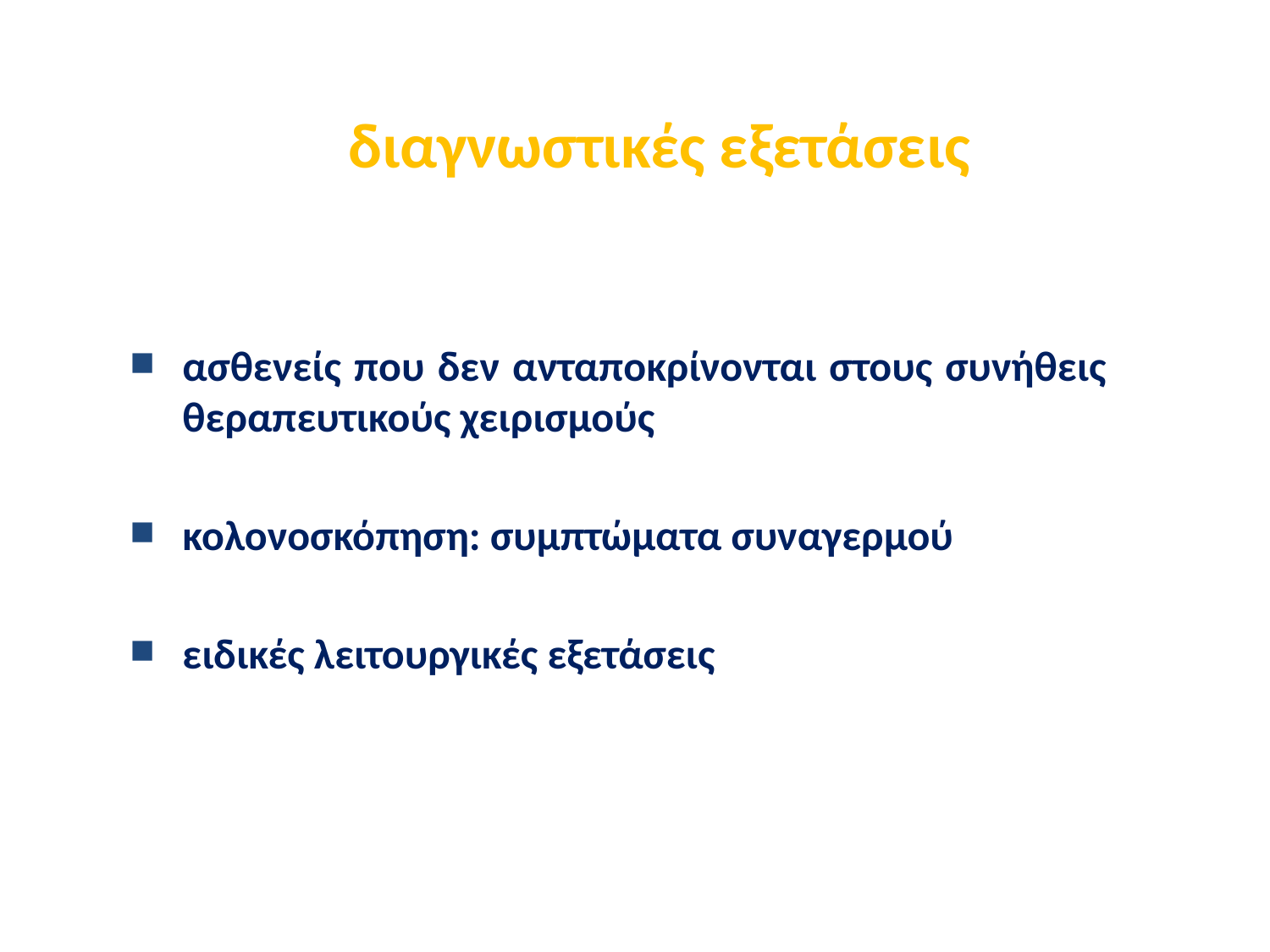

διαγνωστικές εξετάσεις
ασθενείς που δεν ανταποκρίνονται στους συνήθεις θεραπευτικούς χειρισμούς

κολονοσκόπηση: συμπτώματα συναγερμού

ειδικές λειτουργικές εξετάσεις